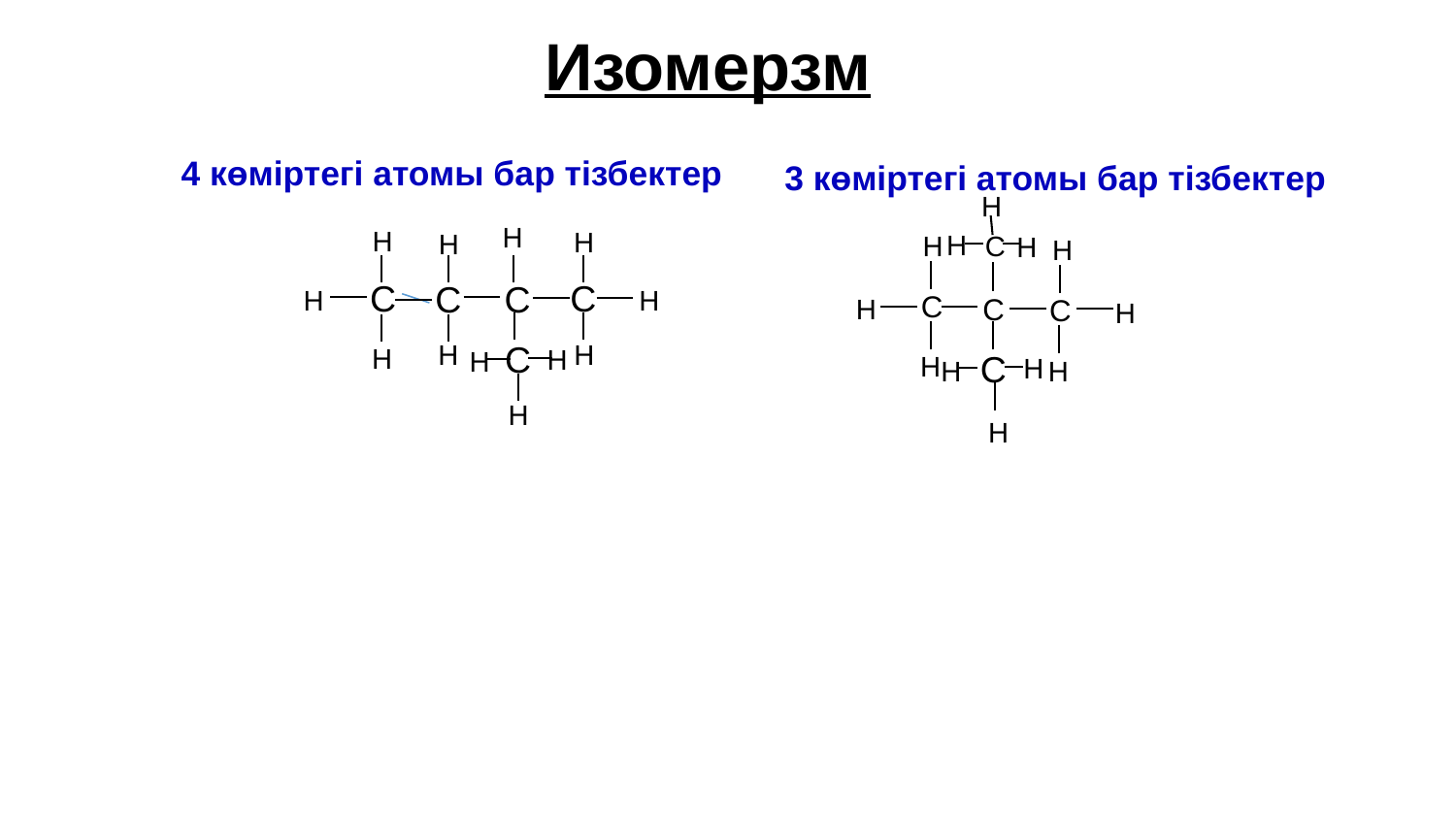

Изомерзм
4 көміртегі атомы бар тізбектер
3 көміртегі атомы бар тізбектер
H
H
H
H
H
H
H
C
H
H
C
C
C
C
H
H
C
C
C
H
H
H
H
C
H
H
H
C
H
H
H
H
H
H